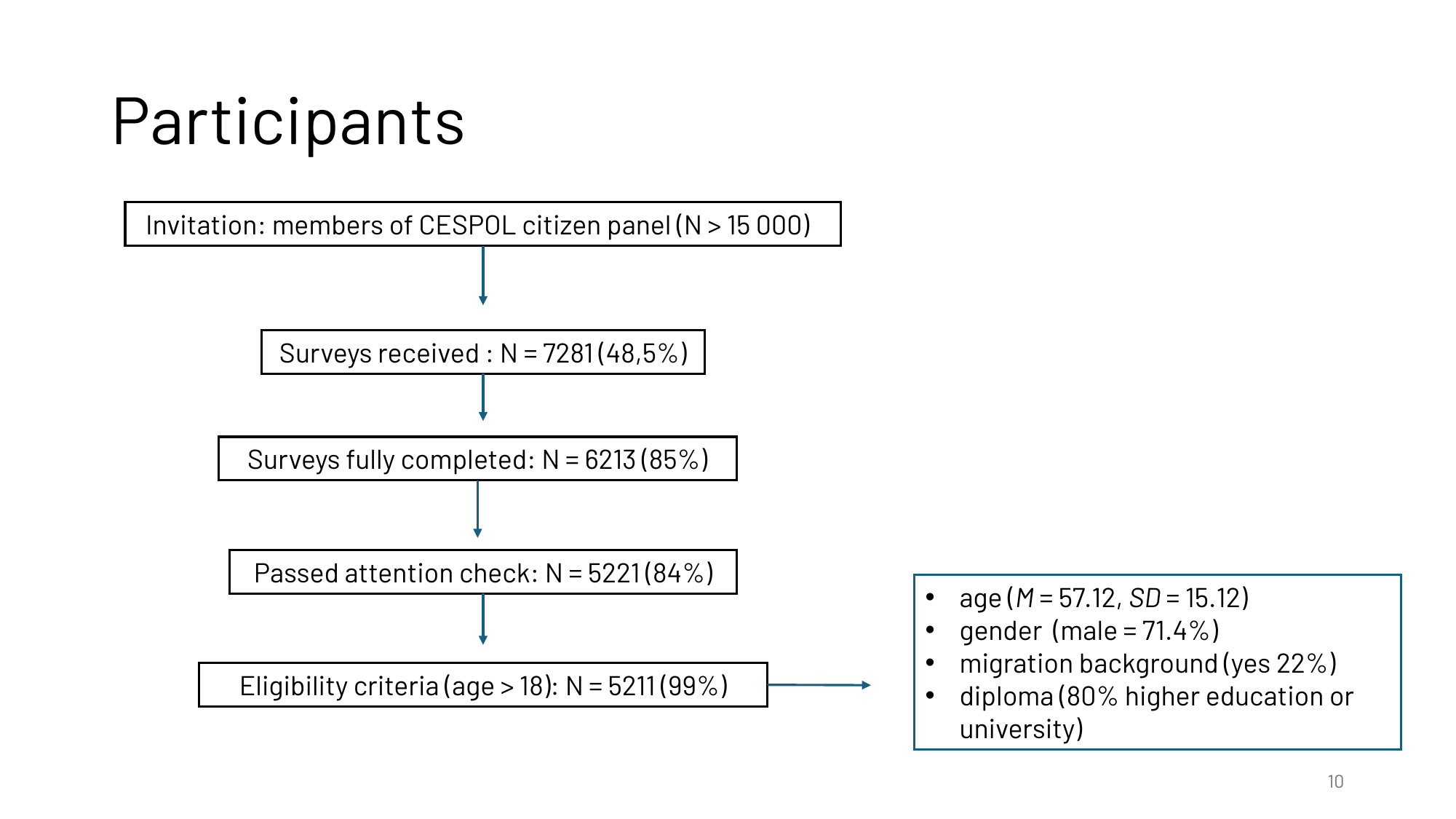

# Participants
Invitation: members of CESPOL citizen panel (N > 15 000)
Surveys received : N = 7281 (48,5%)
Surveys fully completed: N = 6213 (85%)
Passed attention check: N = 5221 (84%)
Eligibility criteria (age > 18): N = 5211 (99%)
age (M = 57.12, SD = 15.12)
gender  (male = 71.4%)
migration background (yes 22%)
diploma (80% higher education or university)
10